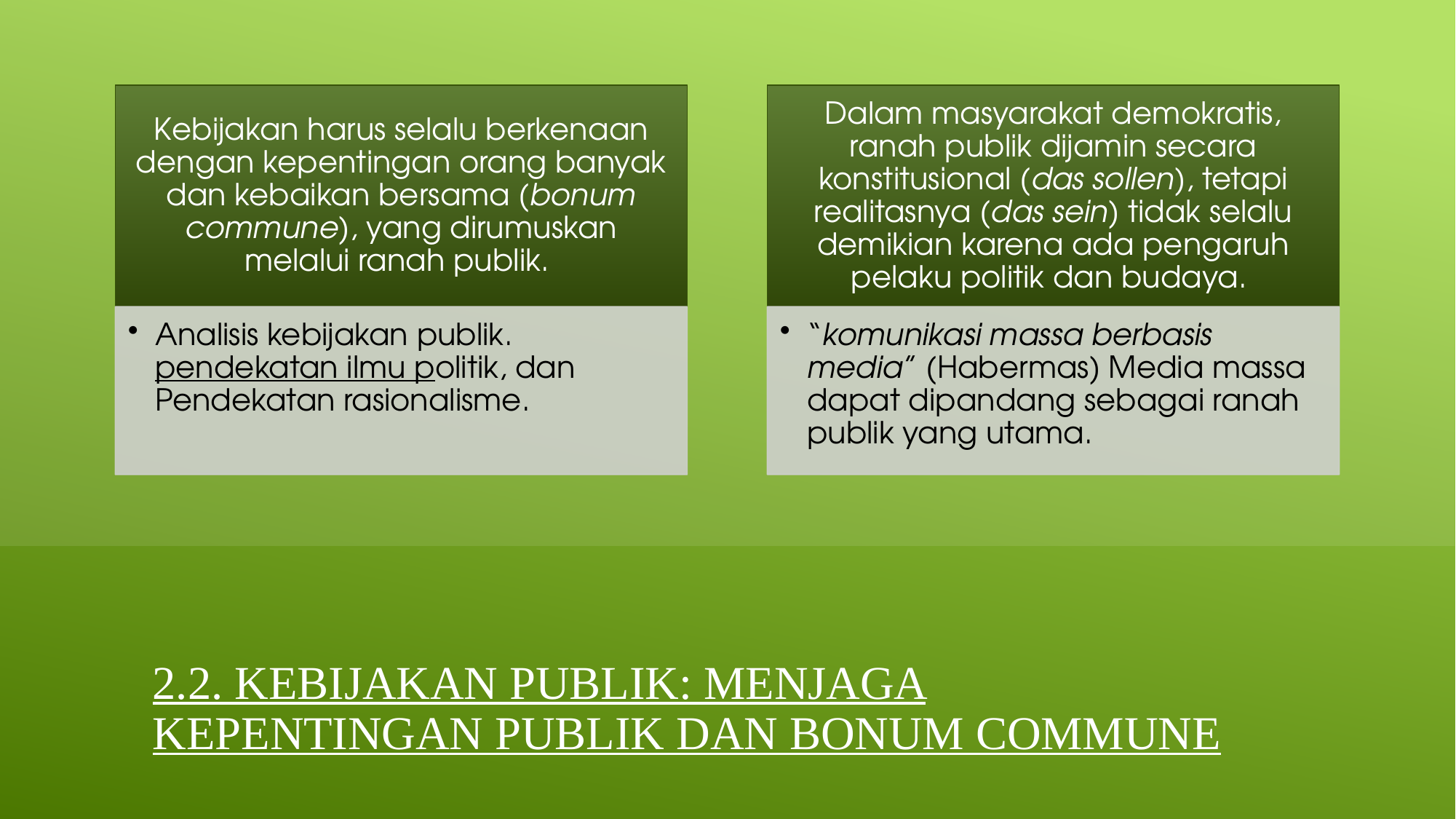

Kebijakan harus selalu berkenaan dengan kepentingan orang banyak dan kebaikan bersama (bonum commune), yang dirumuskan melalui ranah publik.
Analisis kebijakan publik. pendekatan ilmu politik, dan Pendekatan rasionalisme.
Dalam masyarakat demokratis, ranah publik dijamin secara konstitusional (das sollen), tetapi realitasnya (das sein) tidak selalu demikian karena ada pengaruh pelaku politik dan budaya.
“komunikasi massa berbasis media” (Habermas) Media massa dapat dipandang sebagai ranah publik yang utama.
# 2.2. Kebijakan publik: Menjaga Kepentingan Publik dan Bonum Commune